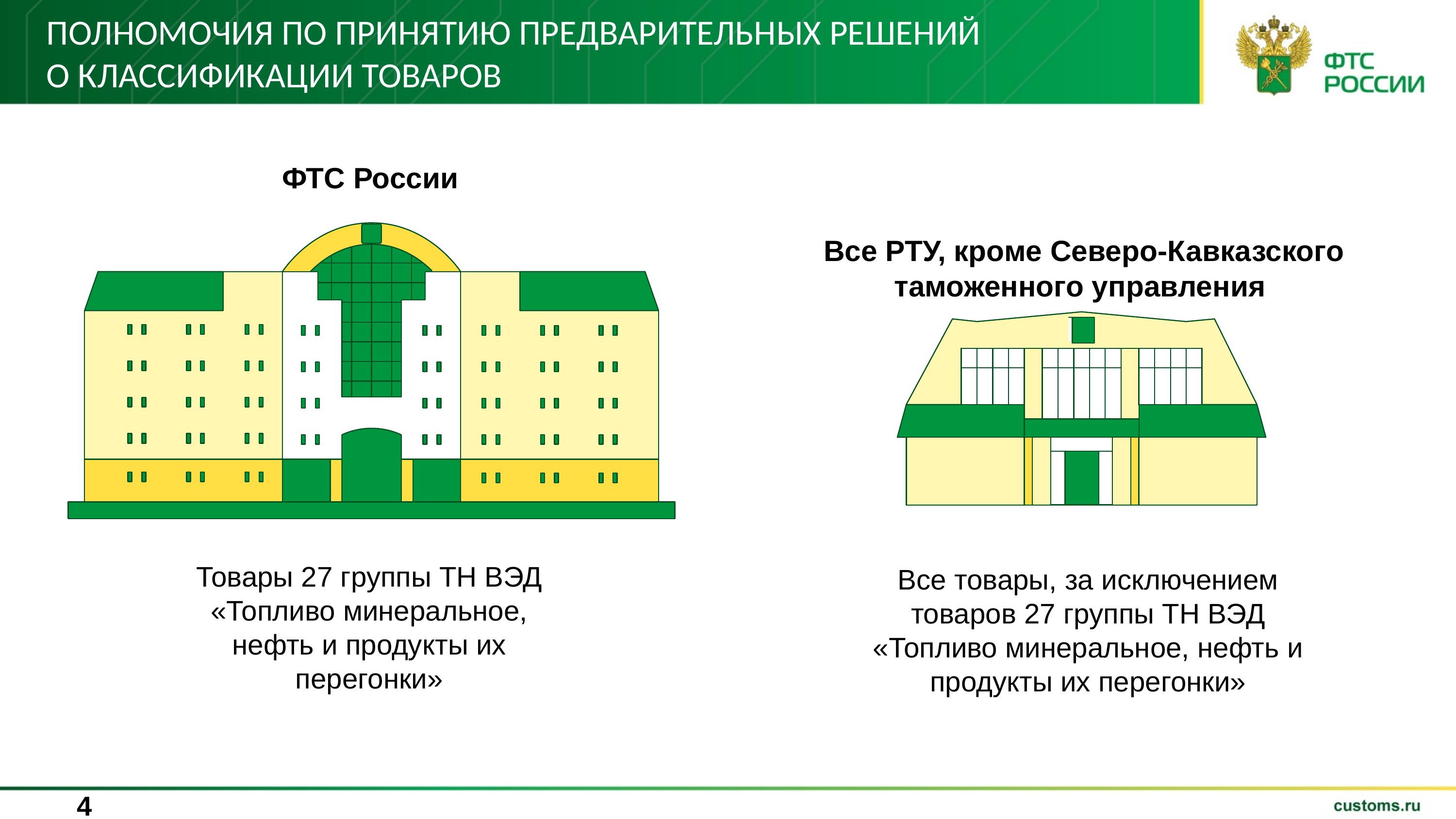

# Полномочия по принятию предварительных решений о классификации товаров
ФТС России

Все РТУ, кроме Северо-Кавказского таможенного управления

Товары 27 группы ТН ВЭД «Топливо минеральное, нефть и продукты их перегонки»

Все товары, за исключением товаров 27 группы ТН ВЭД «Топливо минеральное, нефть и продукты их перегонки»

4